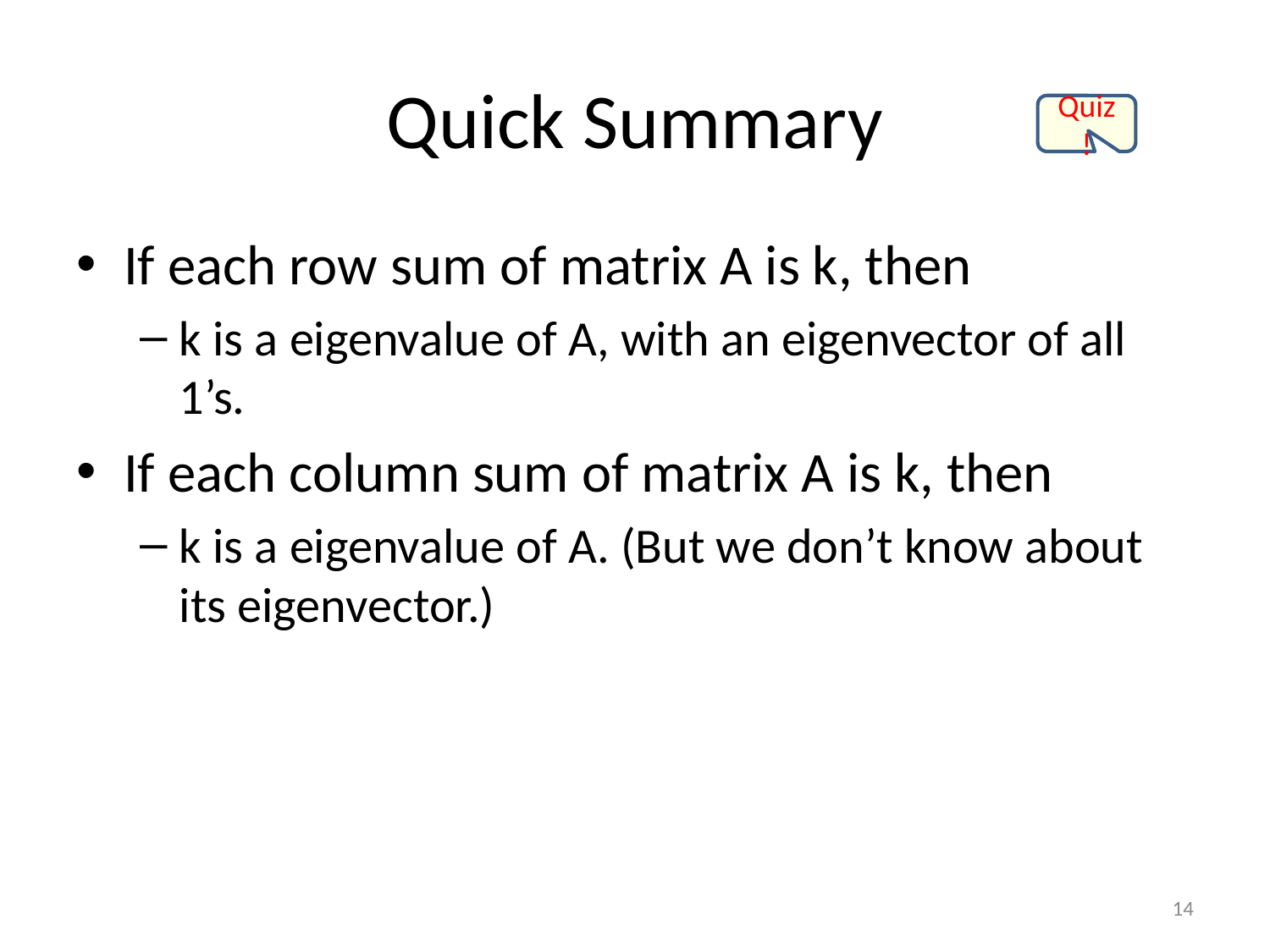

# Quick Summary
Quiz!
If each row sum of matrix A is k, then
k is a eigenvalue of A, with an eigenvector of all 1’s.
If each column sum of matrix A is k, then
k is a eigenvalue of A. (But we don’t know about its eigenvector.)
14